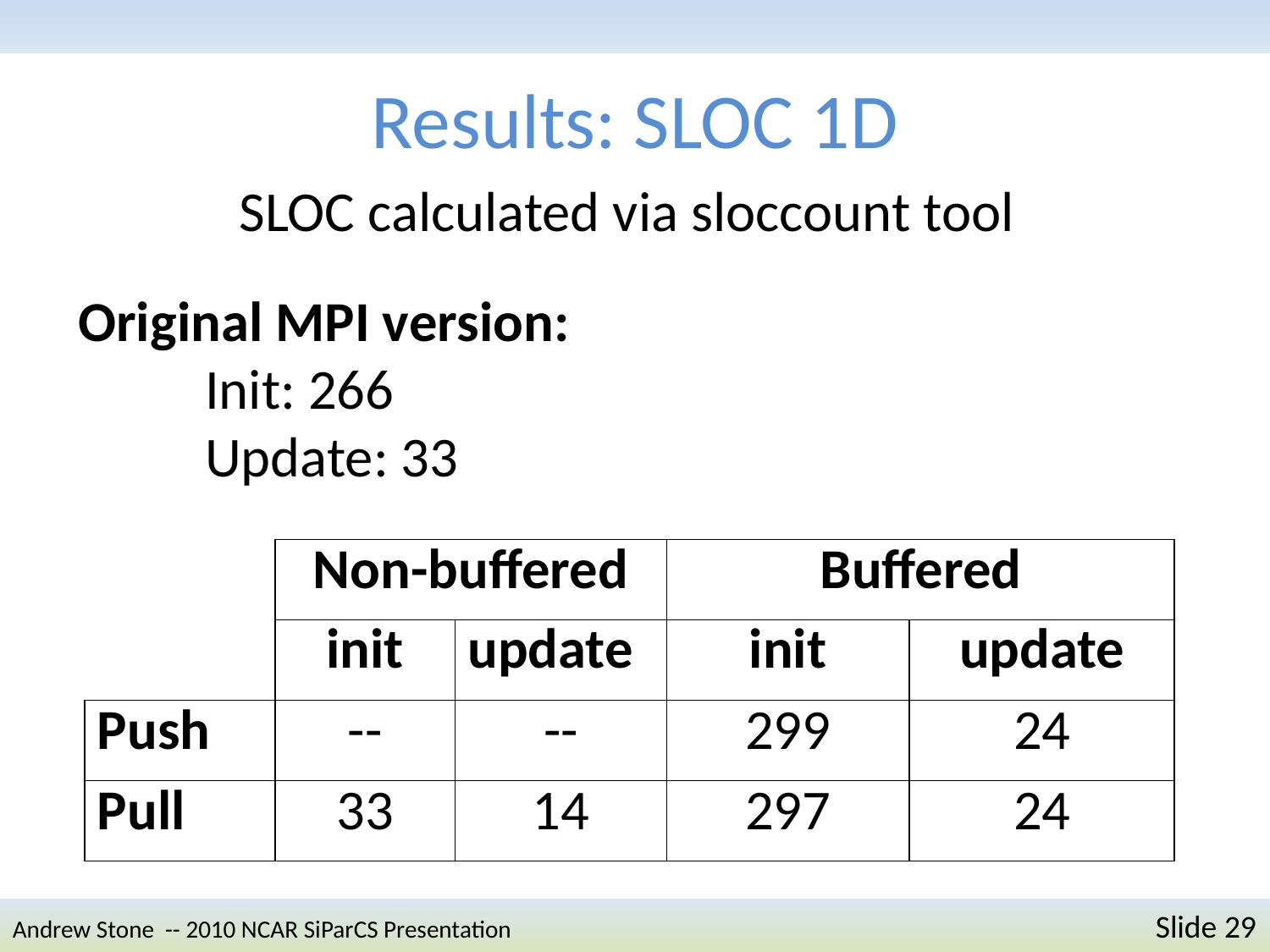

# Results: SLOC 1D
SLOC calculated via sloccount tool
Original MPI version:
	Init: 266
	Update: 33
|  | Non-buffered |  | Buffered |  |
| --- | --- | --- | --- | --- |
|  | init | update | init | update |
| Push | -- | -- | 299 | 24 |
| Pull | 33 | 14 | 297 | 24 |
Andrew Stone  -- 2010 NCAR SiParCS Presentation 	Slide 29